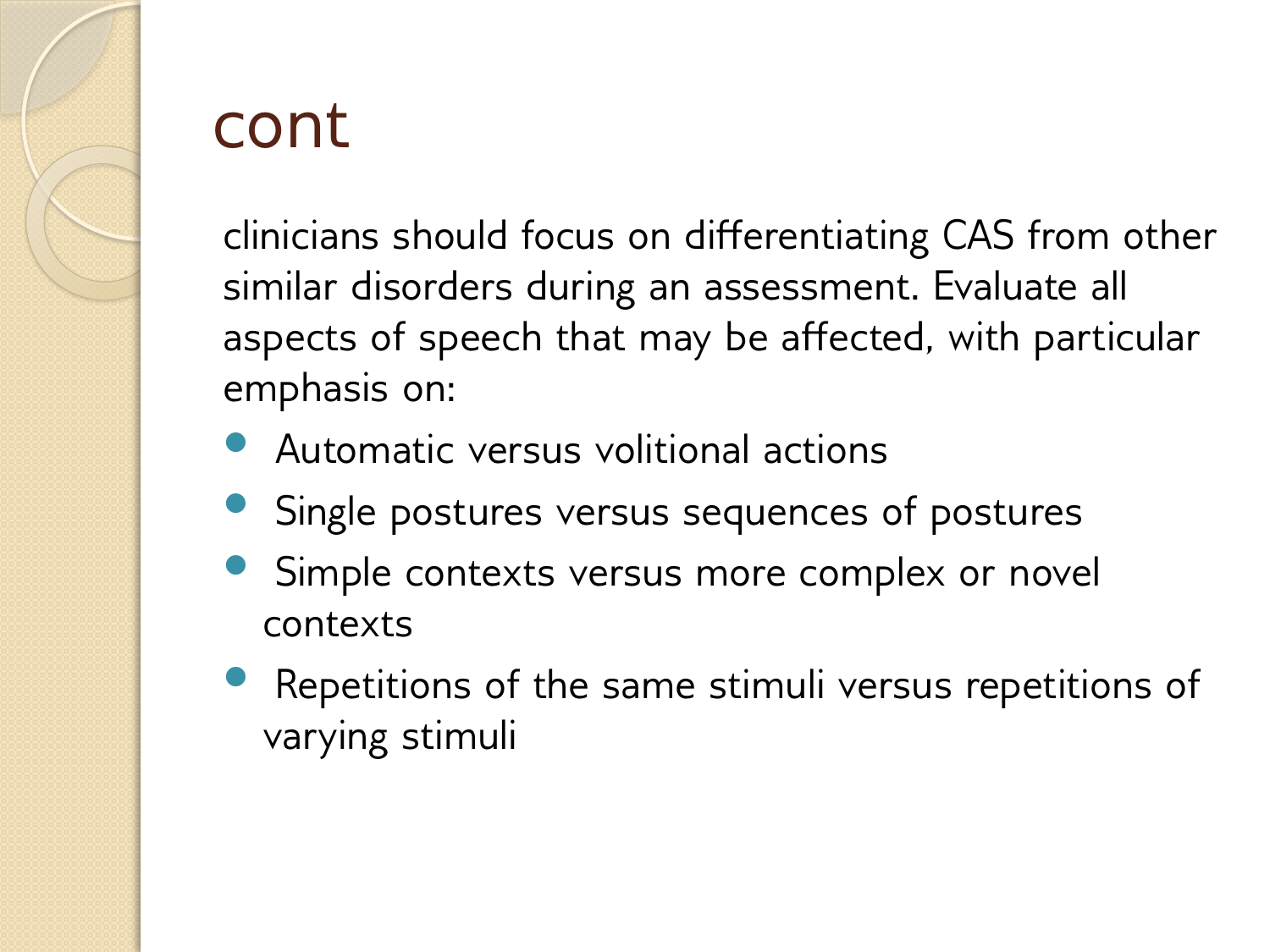

# cont
clinicians should focus on differentiating CAS from other similar disorders during an assessment. Evaluate all aspects of speech that may be affected, with particular emphasis on:
 Automatic versus volitional actions
 Single postures versus sequences of postures
 Simple contexts versus more complex or novel contexts
 Repetitions of the same stimuli versus repetitions of varying stimuli